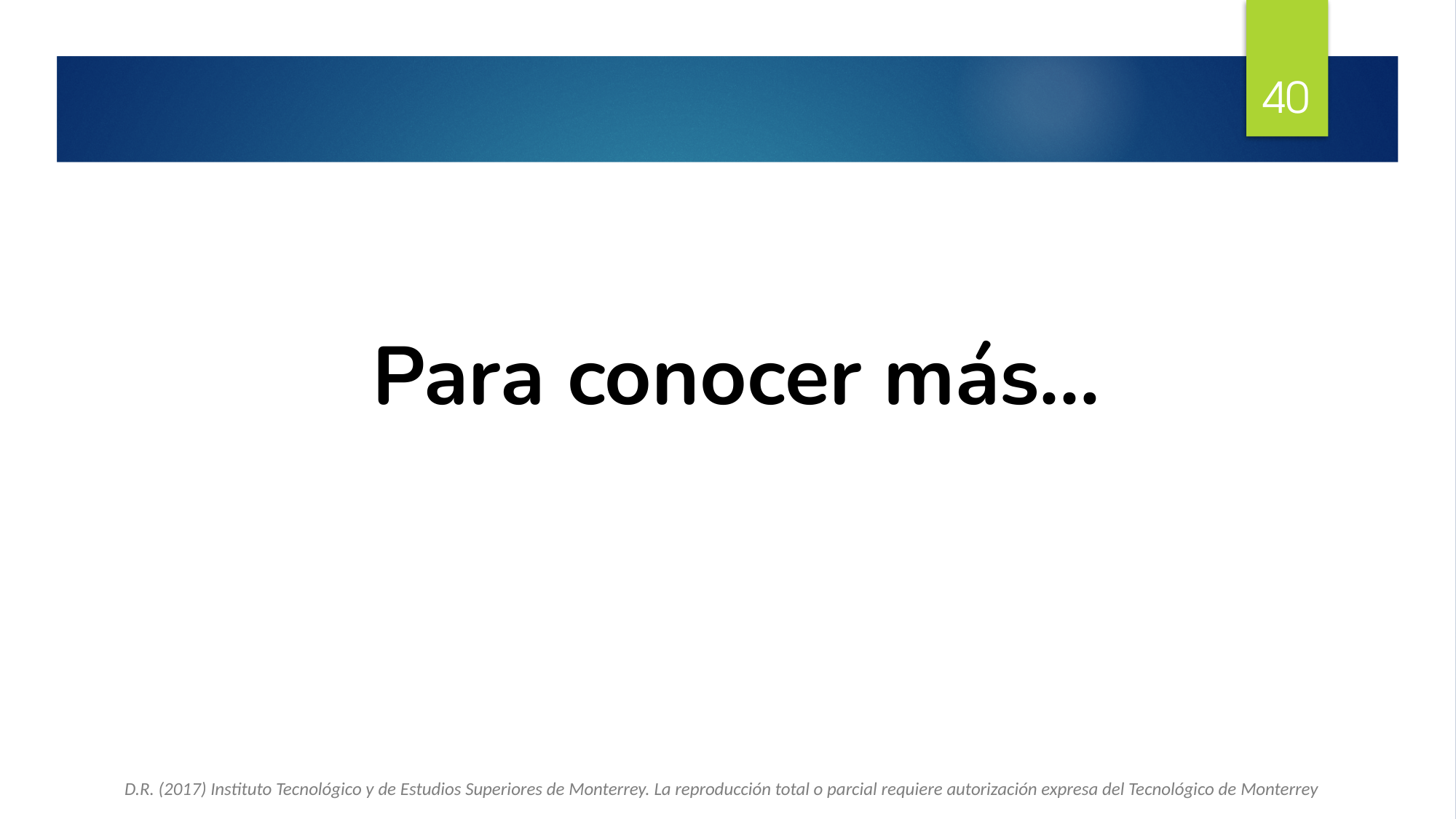

40
Para conocer más…
D.R. (2017) Instituto Tecnológico y de Estudios Superiores de Monterrey. La reproducción total o parcial requiere autorización expresa del Tecnológico de Monterrey